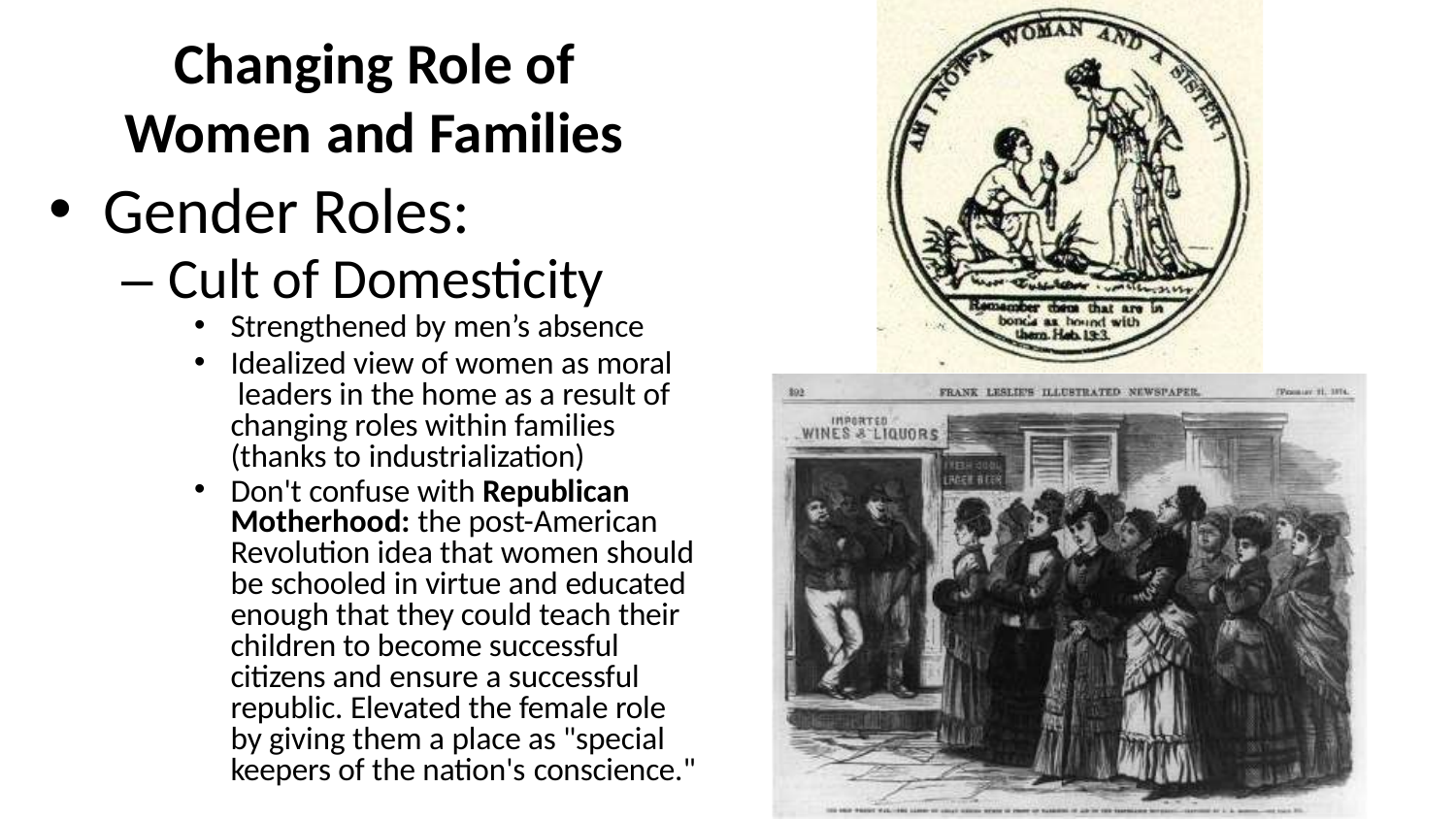

# Changing Role of  Women and Families
Gender Roles:
– Cult of Domesticity
Strengthened by men’s absence
Idealized view of women as moral  leaders in the home as a result of  changing roles within families  (thanks to industrialization)
Don't confuse with Republican  Motherhood: the post-American  Revolution idea that women should  be schooled in virtue and educated  enough that they could teach their  children to become successful  citizens and ensure a successful  republic. Elevated the female role  by giving them a place as "special  keepers of the nation's conscience."